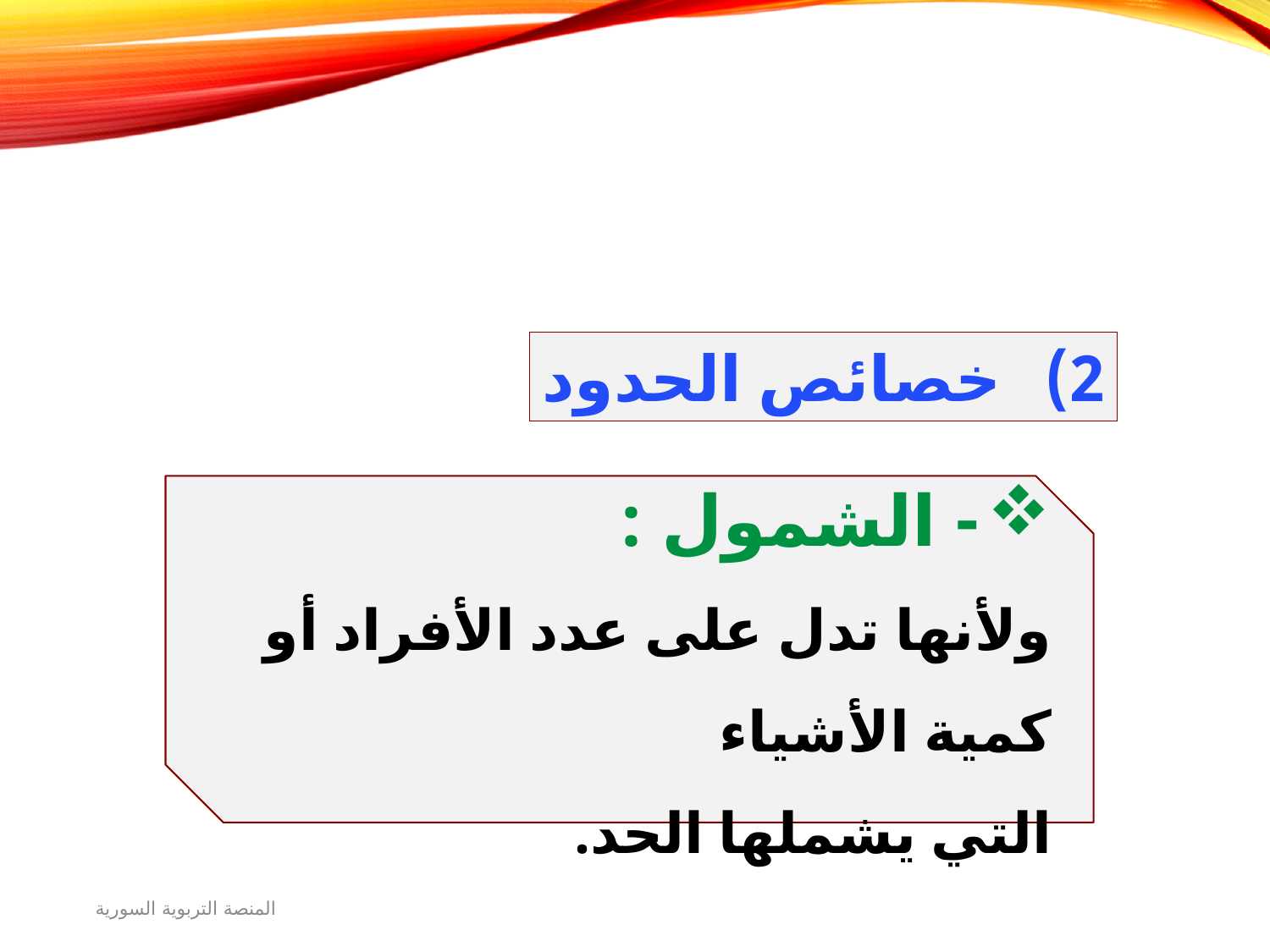

خصائص الحدود
- الشمول :
ولأنها تدل على عدد الأفراد أو كمية الأشياء
التي يشملها الحد.
المنصة التربوية السورية